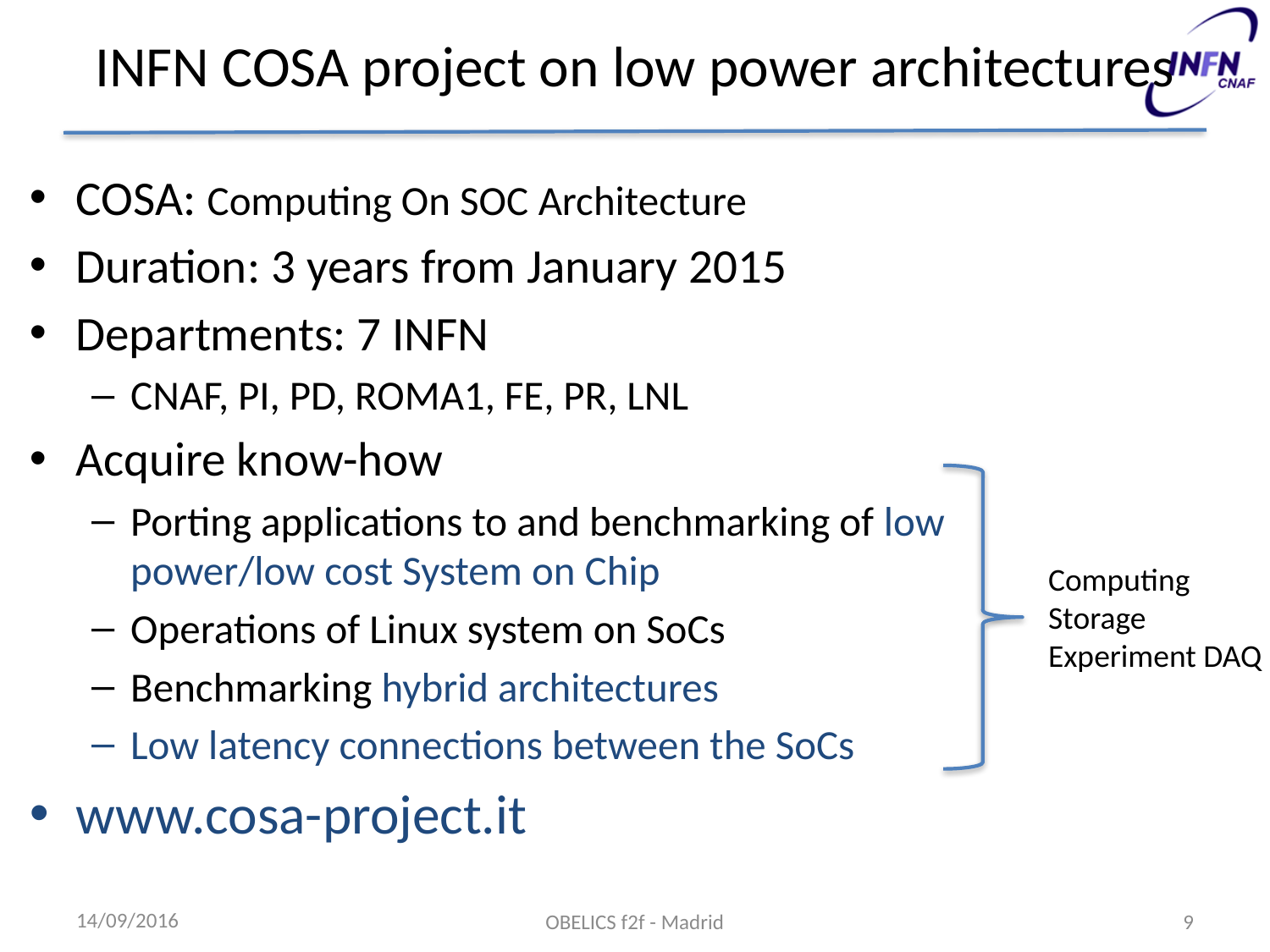

# INFN COSA project on low power architectures
COSA: Computing On SOC Architecture
Duration: 3 years from January 2015
Departments: 7 INFN
CNAF, PI, PD, ROMA1, FE, PR, LNL
Acquire know-how
Porting applications to and benchmarking of low power/low cost System on Chip
Operations of Linux system on SoCs
Benchmarking hybrid architectures
Low latency connections between the SoCs
www.cosa-project.it

Computing
Storage
Experiment DAQ
14/09/2016
OBELICS f2f - Madrid
9